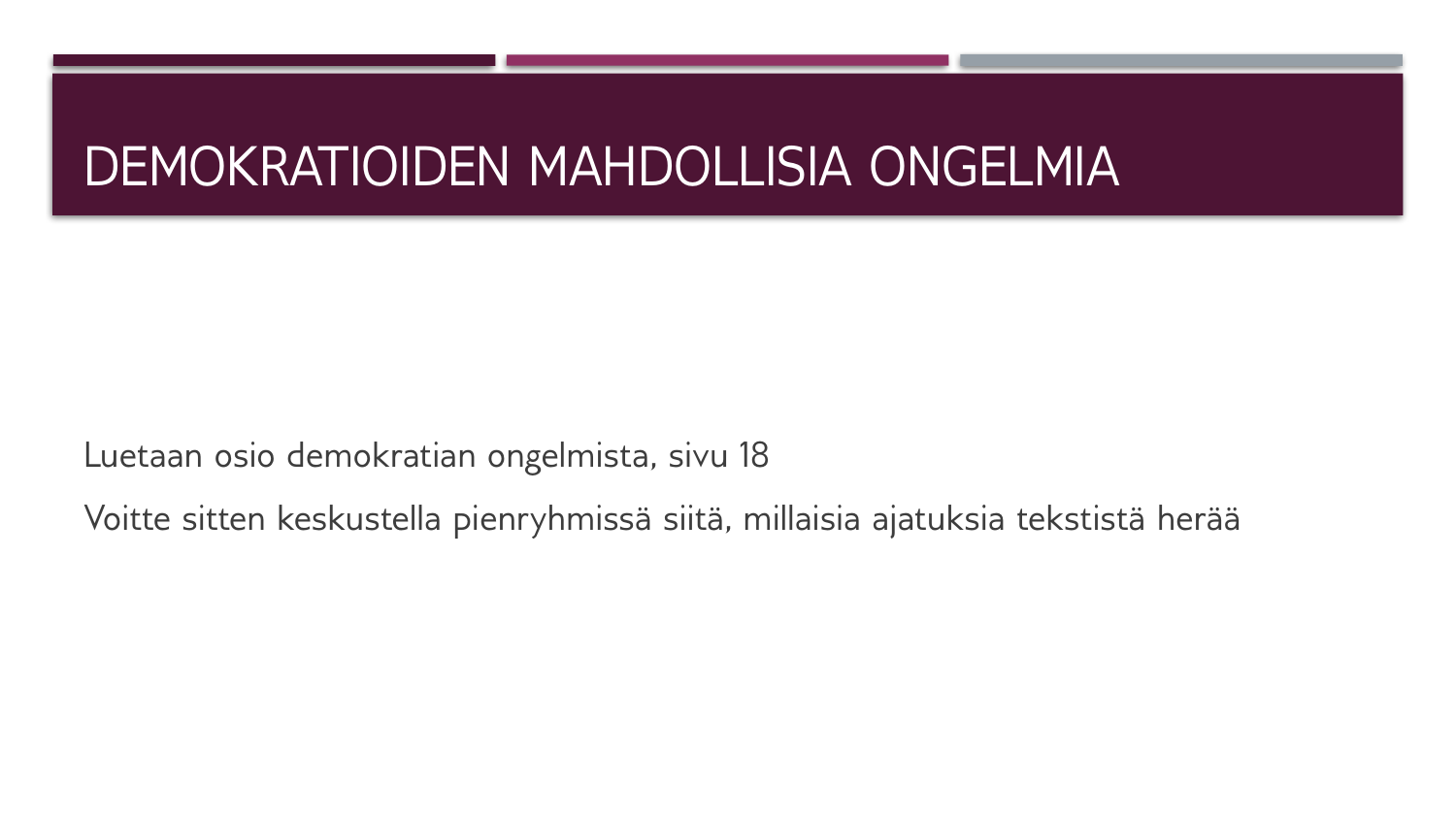

# Demokratioiden mahdollisia ongelmia
Luetaan osio demokratian ongelmista, sivu 18
Voitte sitten keskustella pienryhmissä siitä, millaisia ajatuksia tekstistä herää